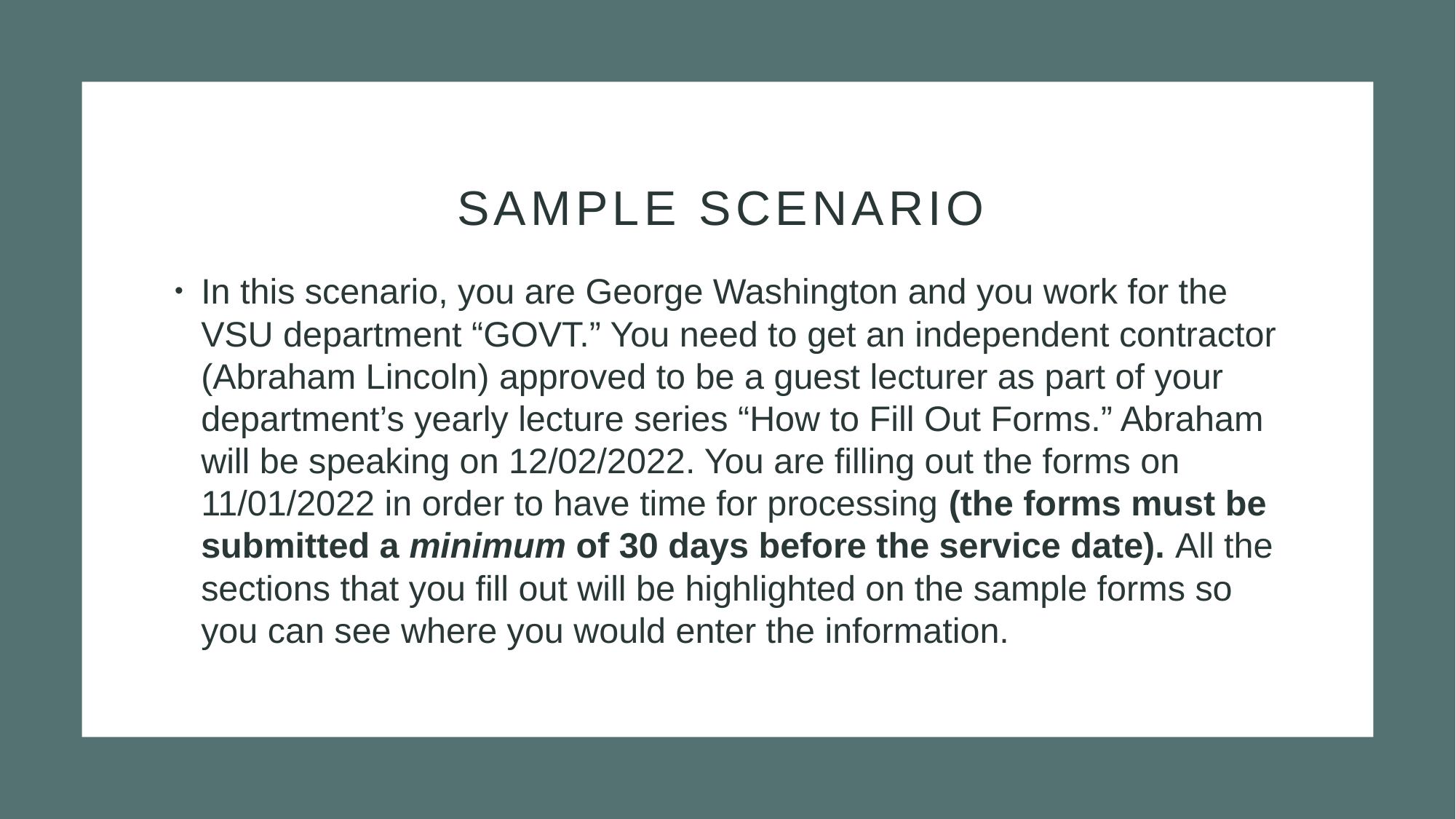

# Sample scenario
In this scenario, you are George Washington and you work for the VSU department “GOVT.” You need to get an independent contractor (Abraham Lincoln) approved to be a guest lecturer as part of your department’s yearly lecture series “How to Fill Out Forms.” Abraham will be speaking on 12/02/2022. You are filling out the forms on 11/01/2022 in order to have time for processing (the forms must be submitted a minimum of 30 days before the service date). All the sections that you fill out will be highlighted on the sample forms so you can see where you would enter the information.